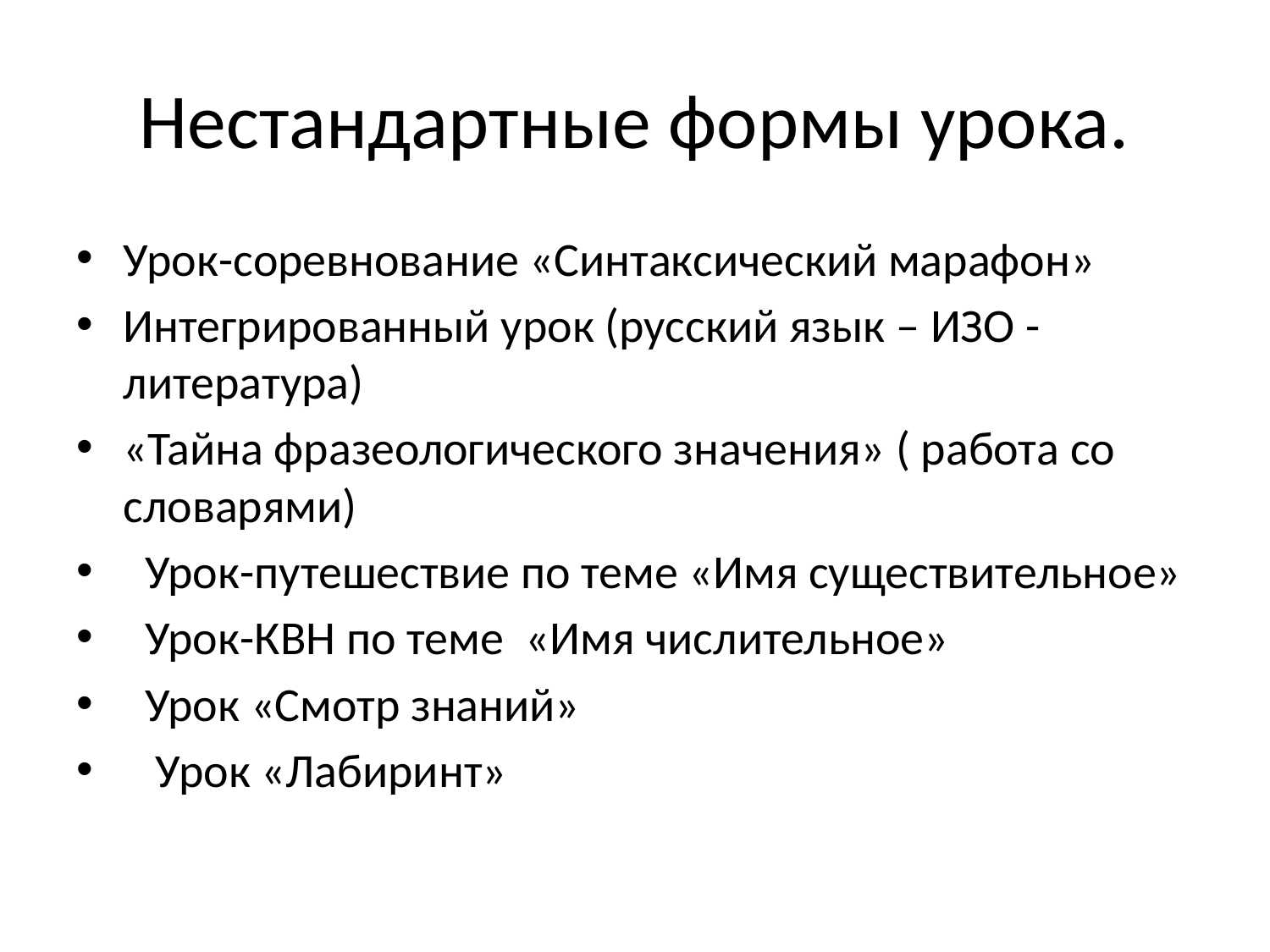

# Нестандартные формы урока.
Урок-соревнование «Синтаксический марафон»
Интегрированный урок (русский язык – ИЗО -литература)
«Тайна фразеологического значения» ( работа со словарями)
  Урок-путешествие по теме «Имя существительное»
  Урок-КВН по теме  «Имя числительное»
  Урок «Смотр знаний»
   Урок «Лабиринт»